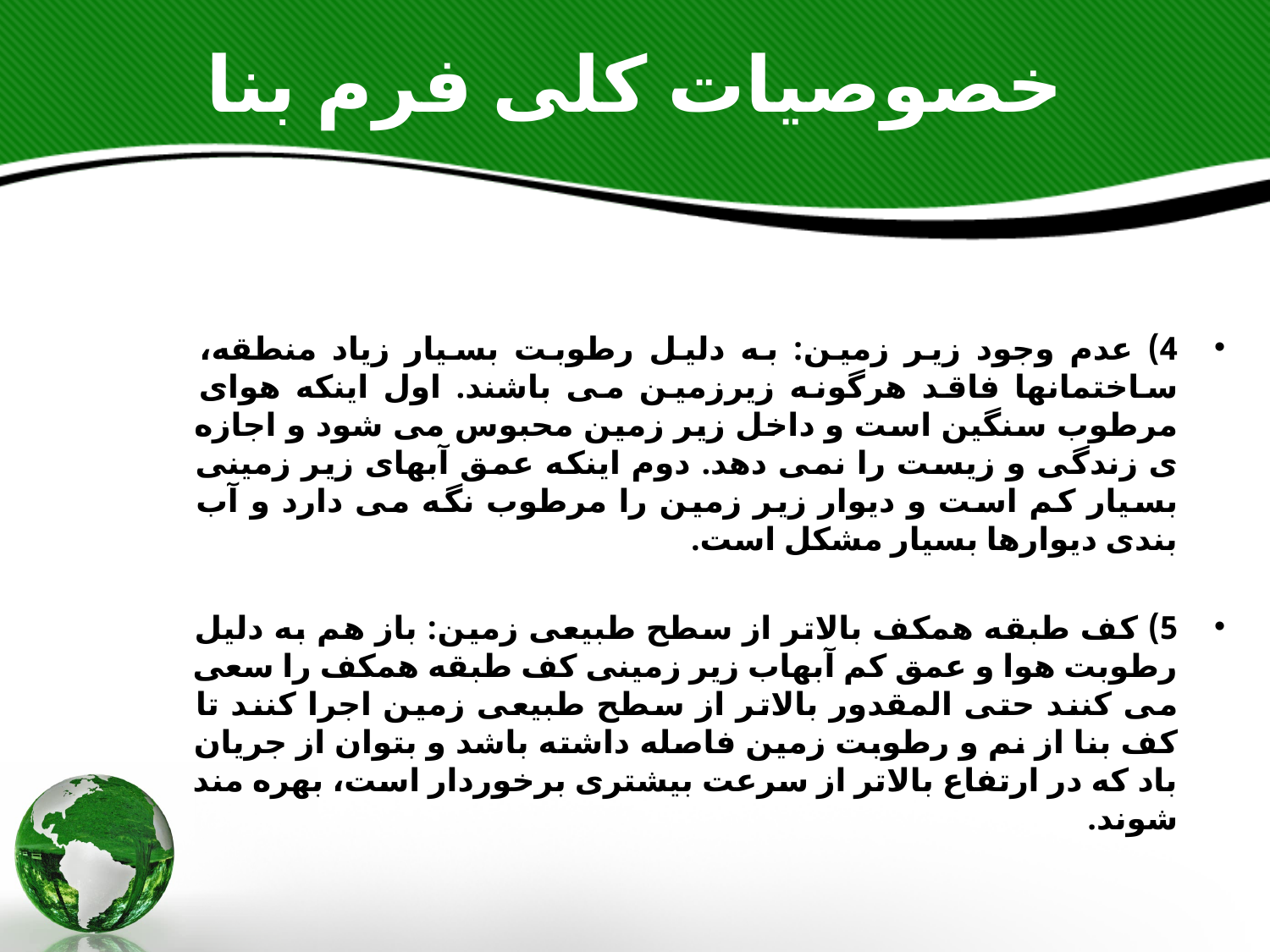

# خصوصیات کلی فرم بنا

4) عدم وجود زیر زمین: به دلیل رطوبت بسیار زیاد منطقه، ساختمانها فاقد هرگونه زیرزمین می باشند. اول اینکه هوای مرطوب سنگین است و داخل زیر زمین محبوس می شود و اجازه ی زندگی و زیست را نمی دهد. دوم اینکه عمق آبهای زیر زمینی بسیار کم است و دیوار زیر زمین را مرطوب نگه می دارد و آب بندی دیوارها بسیار مشکل است.

5) کف طبقه همکف بالاتر از سطح طبیعی زمین: باز هم به دلیل رطوبت هوا و عمق کم آبهاب زیر زمینی کف طبقه همکف را سعی می کنند حتی المقدور بالاتر از سطح طبیعی زمین اجرا کنند تا کف بنا از نم و رطوبت زمین فاصله داشته باشد و بتوان از جریان باد که در ارتفاع بالاتر از سرعت بیشتری برخوردار است، بهره مند شوند.